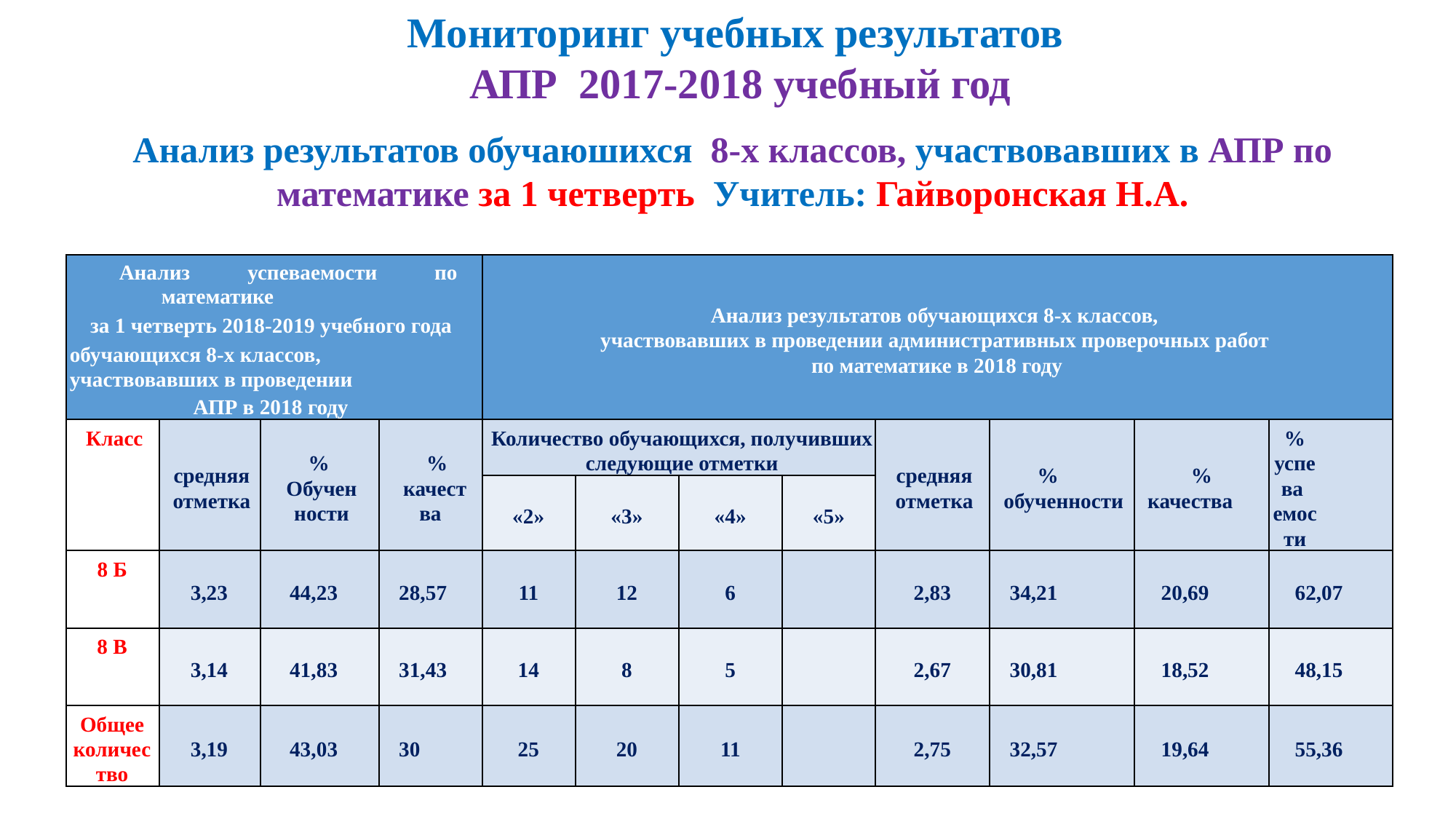

Мониторинг учебных результатов
АПР  2017-2018 учебный год
Анализ результатов обучаюшихся  8-х классов, участвовавших в АПР по математике за 1 четверть  Учитель: Гайворонская Н.А.
| Анализ успеваемости по математике за 1 четверть 2018-2019 учебного года обучающихся 8-х классов, участвовавших в проведении АПР в 2018 году |  |  |  | Анализ результатов обучающихся 8-х классов, участвовавших в проведении административных проверочных работ по математике в 2018 году |  |  |  |  |  |  |  |
| --- | --- | --- | --- | --- | --- | --- | --- | --- | --- | --- | --- |
| Класс | средняя отметка | % Обучен ности | % качест ва | Количество обучающихся, получивших следующие отметки |  |  |  | средняя отметка | % обученности | % качества | % успева емости |
|  |  |  |  | «2» | «3» | «4» | «5» |  |  |  |  |
| 8 Б | 3,23 | 44,23 | 28,57 | 11 | 12 | 6 |  | 2,83 | 34,21 | 20,69 | 62,07 |
| 8 В | 3,14 | 41,83 | 31,43 | 14 | 8 | 5 |  | 2,67 | 30,81 | 18,52 | 48,15 |
| Общее количество | 3,19 | 43,03 | 30 | 25 | 20 | 11 |  | 2,75 | 32,57 | 19,64 | 55,36 |